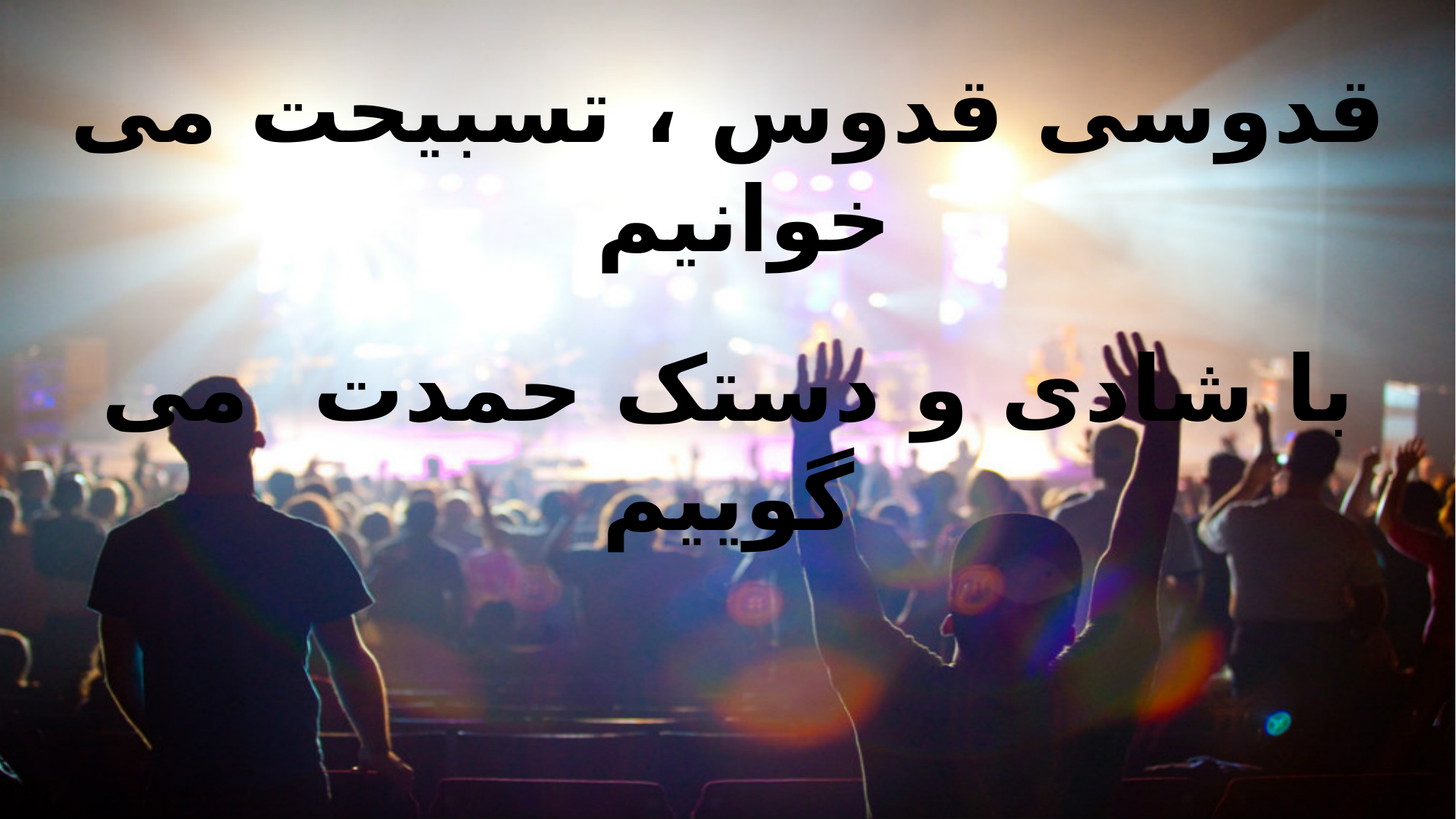

قدوسی قدوس ، تسبیحت می خوانیم

با شادی و دستک حمدت  می گوییم